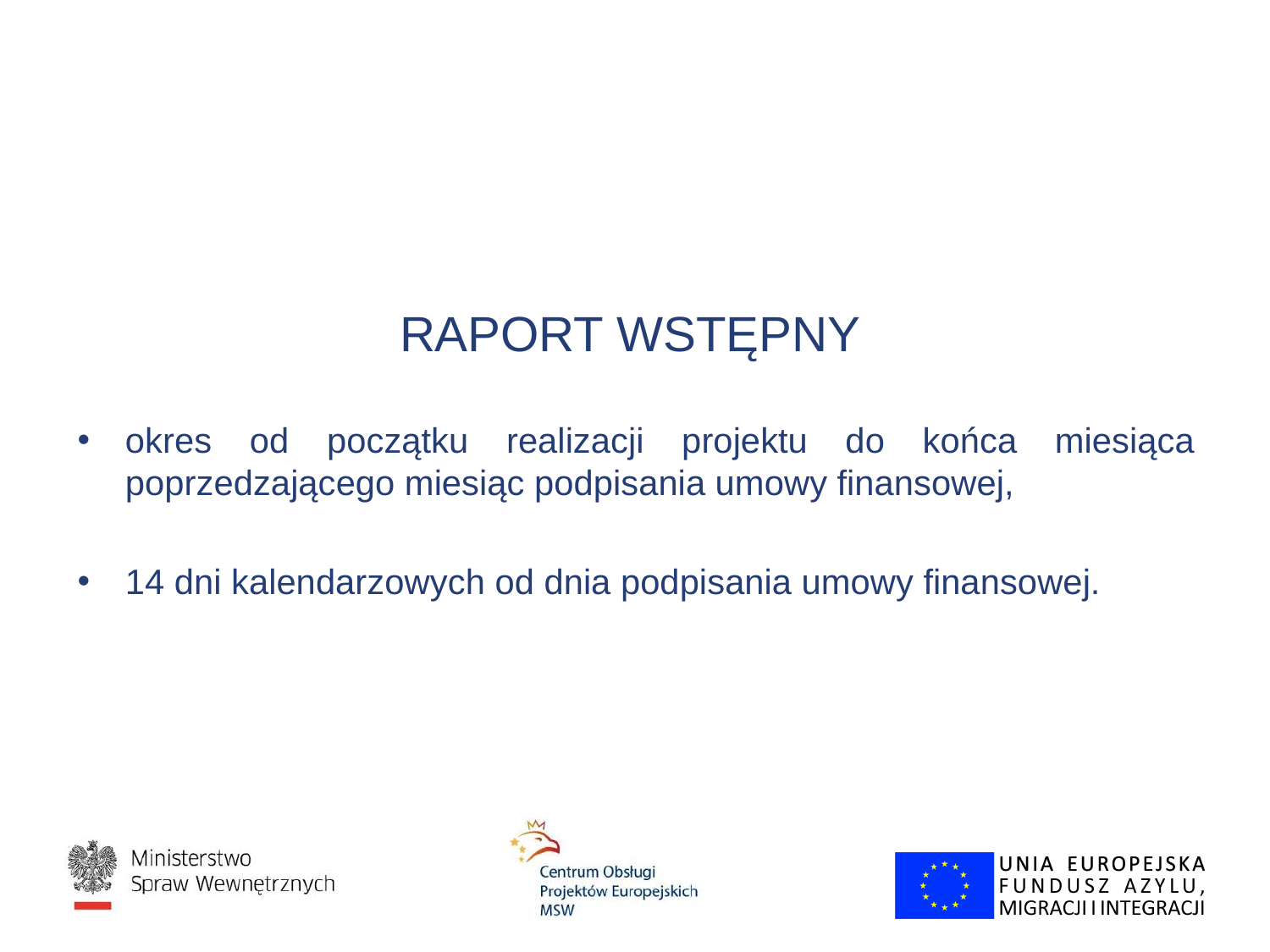

#
RAPORT WSTĘPNY

okres od początku realizacji projektu do końca miesiąca poprzedzającego miesiąc podpisania umowy finansowej,

14 dni kalendarzowych od dnia podpisania umowy finansowej.